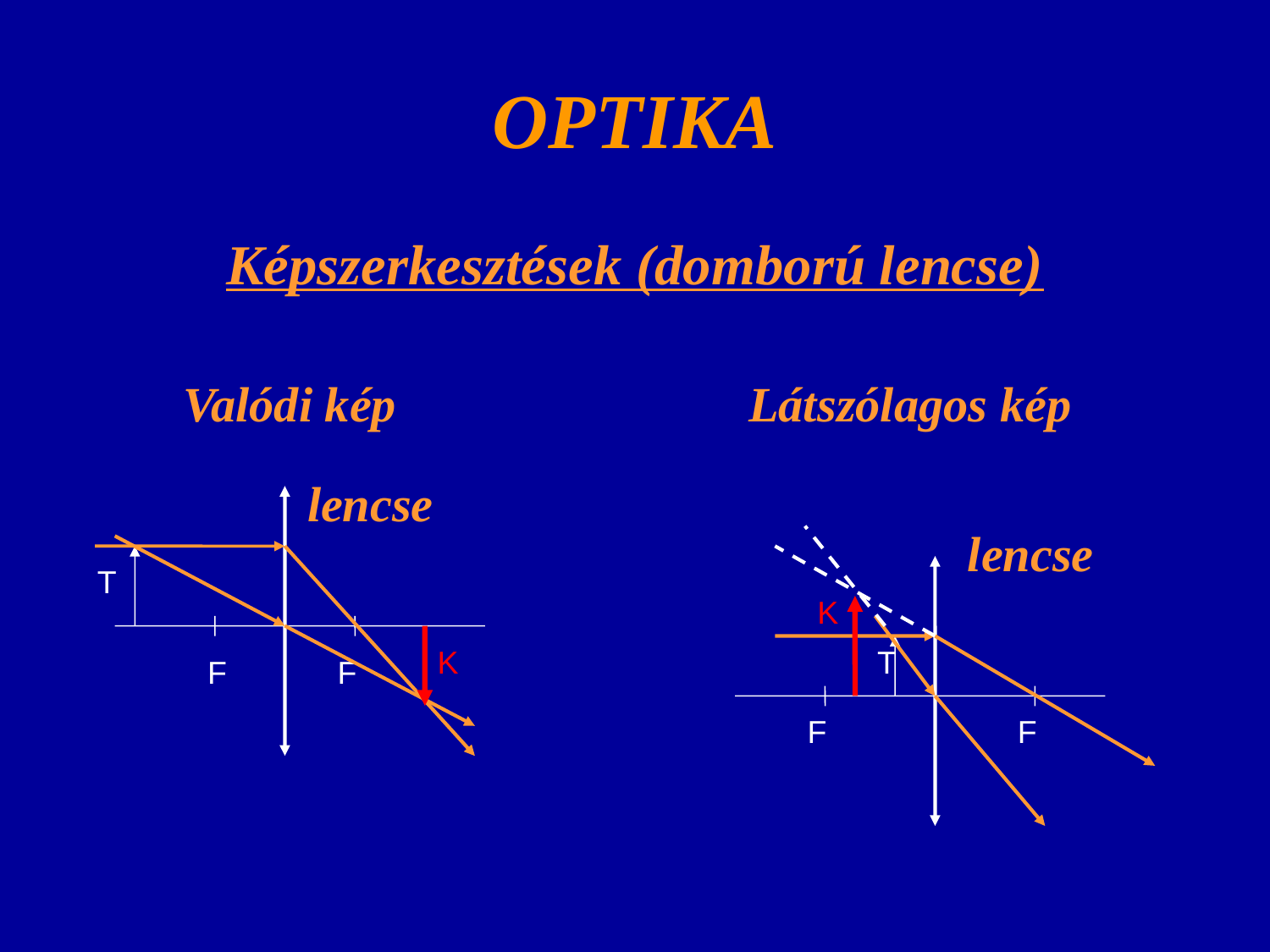

# OPTIKA
Képszerkesztések (domború lencse)

       Valódi kép

   Látszólagos kép
lencse

lencse

T

K

K

T

F
F

F
F